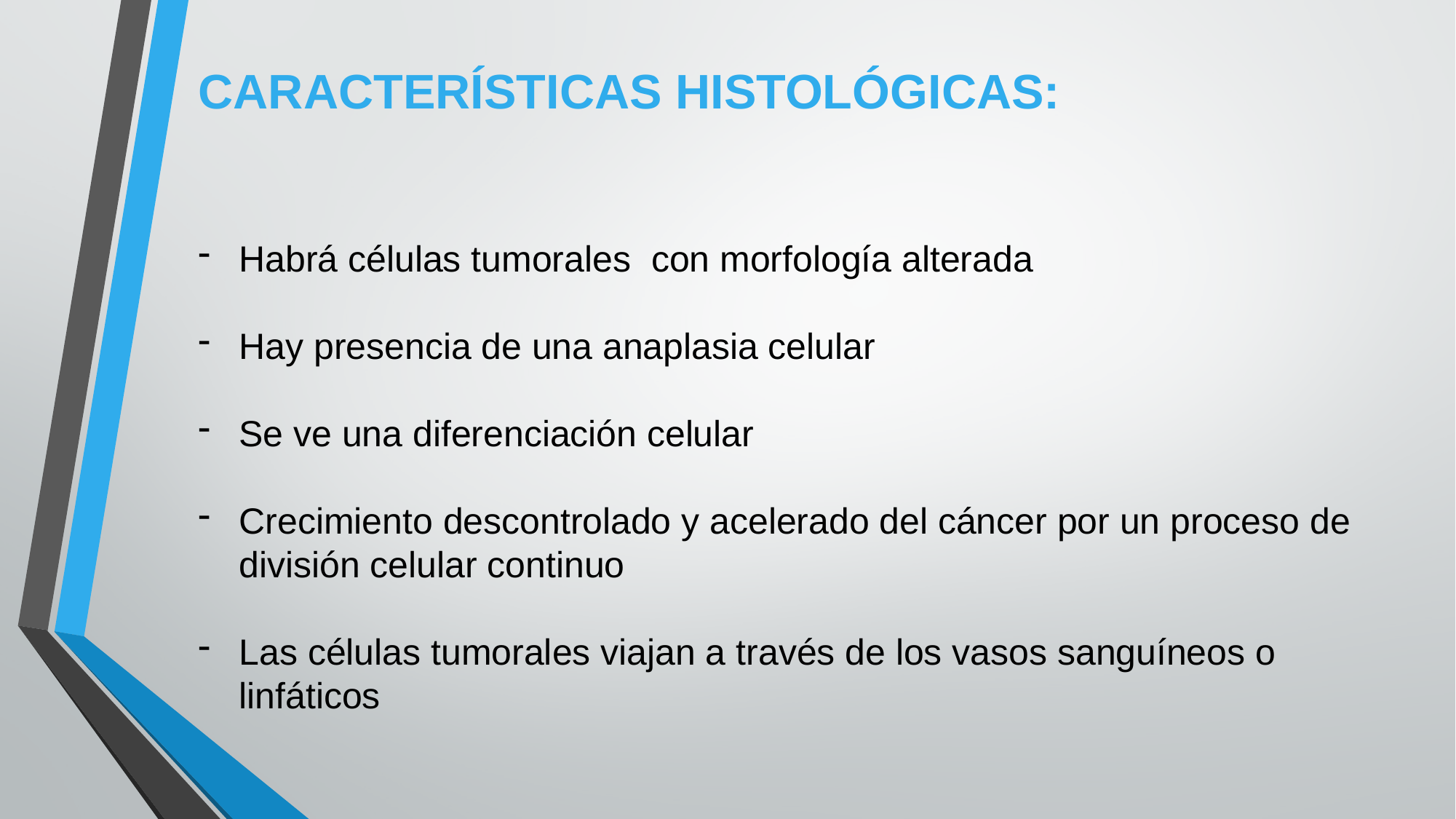

CARACTERÍSTICAS HISTOLÓGICAS:

Habrá células tumorales  con morfología alterada

Hay presencia de una anaplasia celular

Se ve una diferenciación celular

Crecimiento descontrolado y acelerado del cáncer por un proceso de división celular continuo

Las células tumorales viajan a través de los vasos sanguíneos o linfáticos